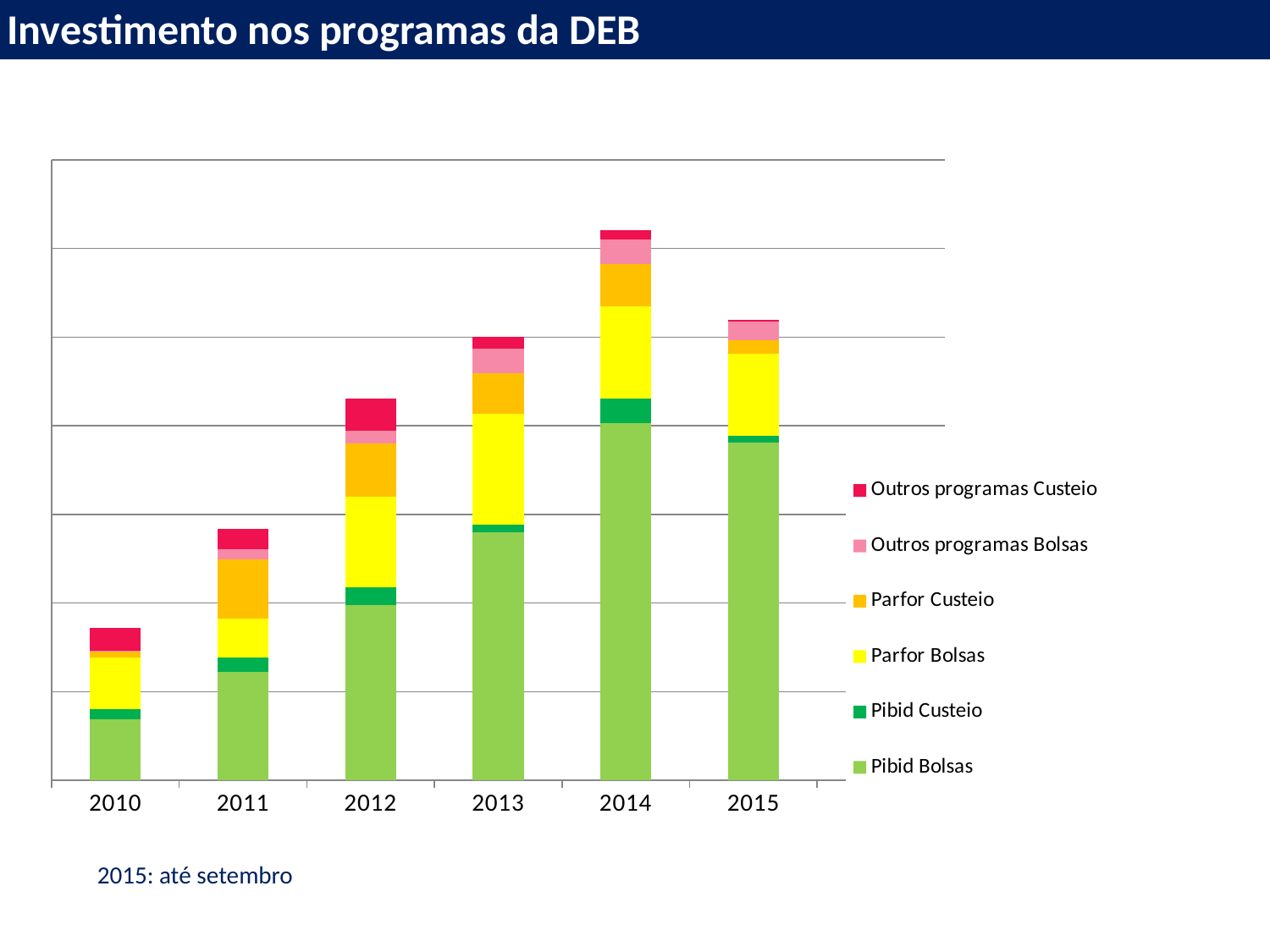

Investimento nos programas da DEB

### Chart

| Category | Pibid Bolsas | Pibid Custeio | Parfor Bolsas | Parfor Custeio | Outros programas Bolsas | Outros programas Custeio |
|---|---|---|---|---|---|---|
| 2010 | 68.69320104 | 11.705740180000001 | 58.0 | 7.7804761 | 0.05810000000000001 | 25.4715624 |
| 2011 | 122.12959672999997 | 16.46833218999998 | 43.98502936 | 67.00219146 | 11.074530000000003 | 22.530504160000007 |
| 2012 | 198.09968232999998 | 19.131399060000007 | 102.769312 | 60.01168667999998 | 14.61827254 | 36.025352700000035 |
| 2013 | 279.49264061 | 8.398456020000005 | 125.33513799999997 | 46.43991709 | 27.18522838999999 | 13.493317810000002 |
| 2014 | 402.8981014499998 | 27.45512142999999 | 104.61215042000002 | 47.412826489999986 | 28.13186609000001 | 10.02546109 |
| 2015 | 380.8284594799999 | 8.18231454 | 92.0914 | 15.06978119 | 20.955328769999994 | 2.0 |
| 2016 | 295.62732 | 10.0602795 | 108.87839999999997 | 21.104354500000007 | 41.316284999999986 | 13.525 |
2015: até setembro